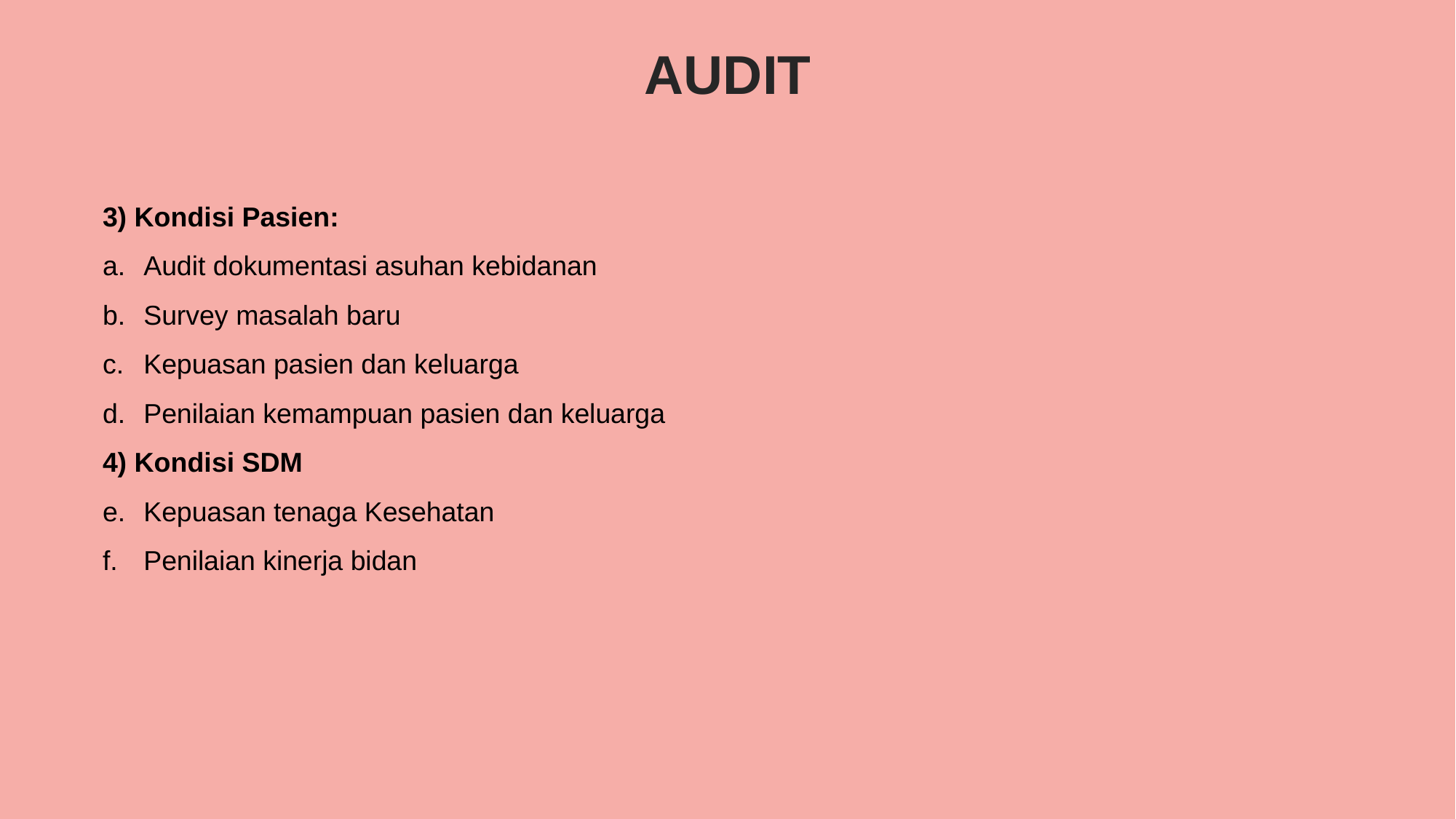

AUDIT
3) Kondisi Pasien:
Audit dokumentasi asuhan kebidanan
Survey masalah baru
Kepuasan pasien dan keluarga
Penilaian kemampuan pasien dan keluarga
4) Kondisi SDM
Kepuasan tenaga Kesehatan
Penilaian kinerja bidan